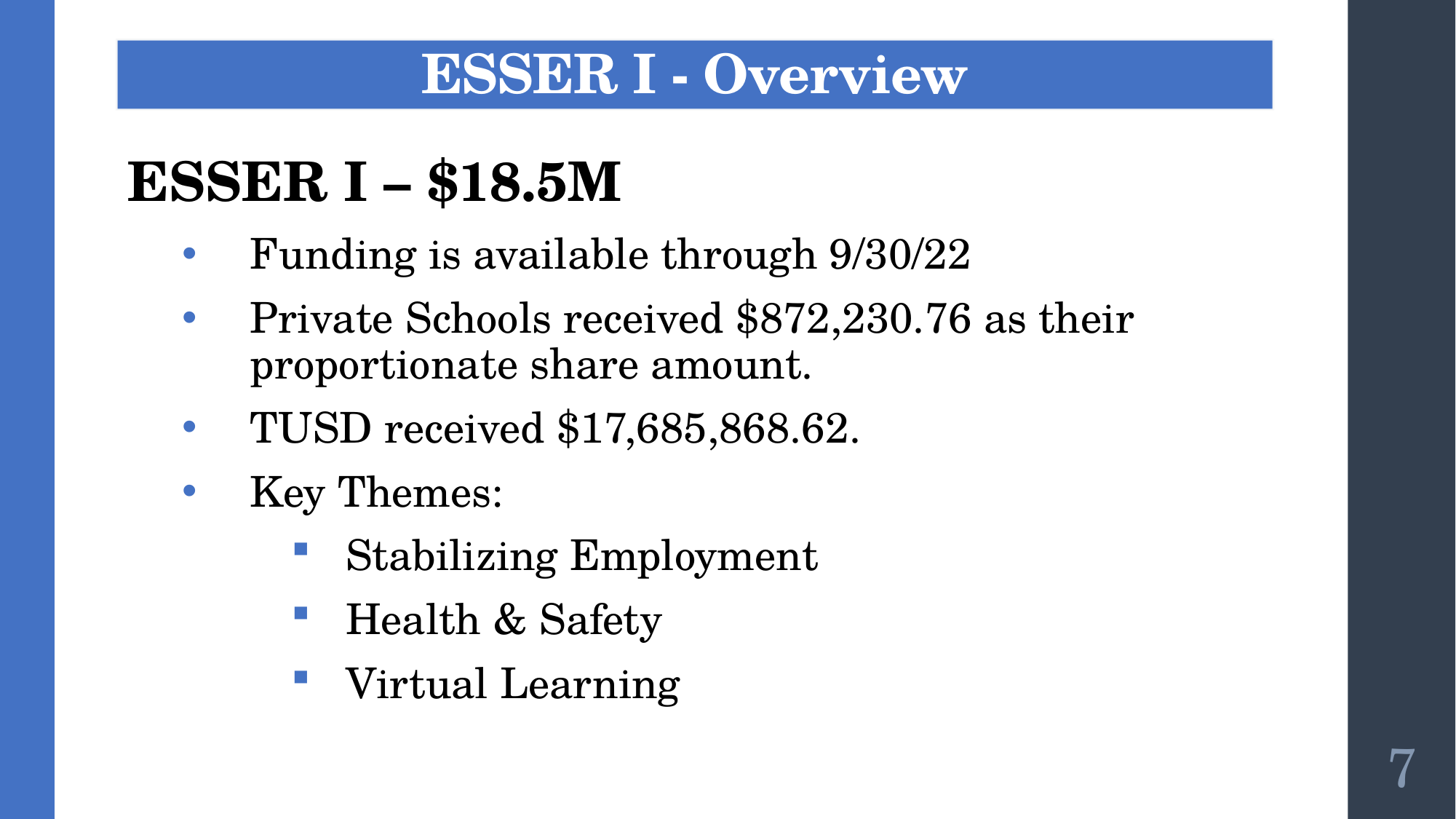

# ESSER I Overview
ESSER I - Overview
ESSER I – $18.5M
Funding is available through 9/30/22
Private Schools received $872,230.76 as their proportionate share amount.
TUSD received $17,685,868.62.
Key Themes:
Stabilizing Employment
Health & Safety
Virtual Learning

7